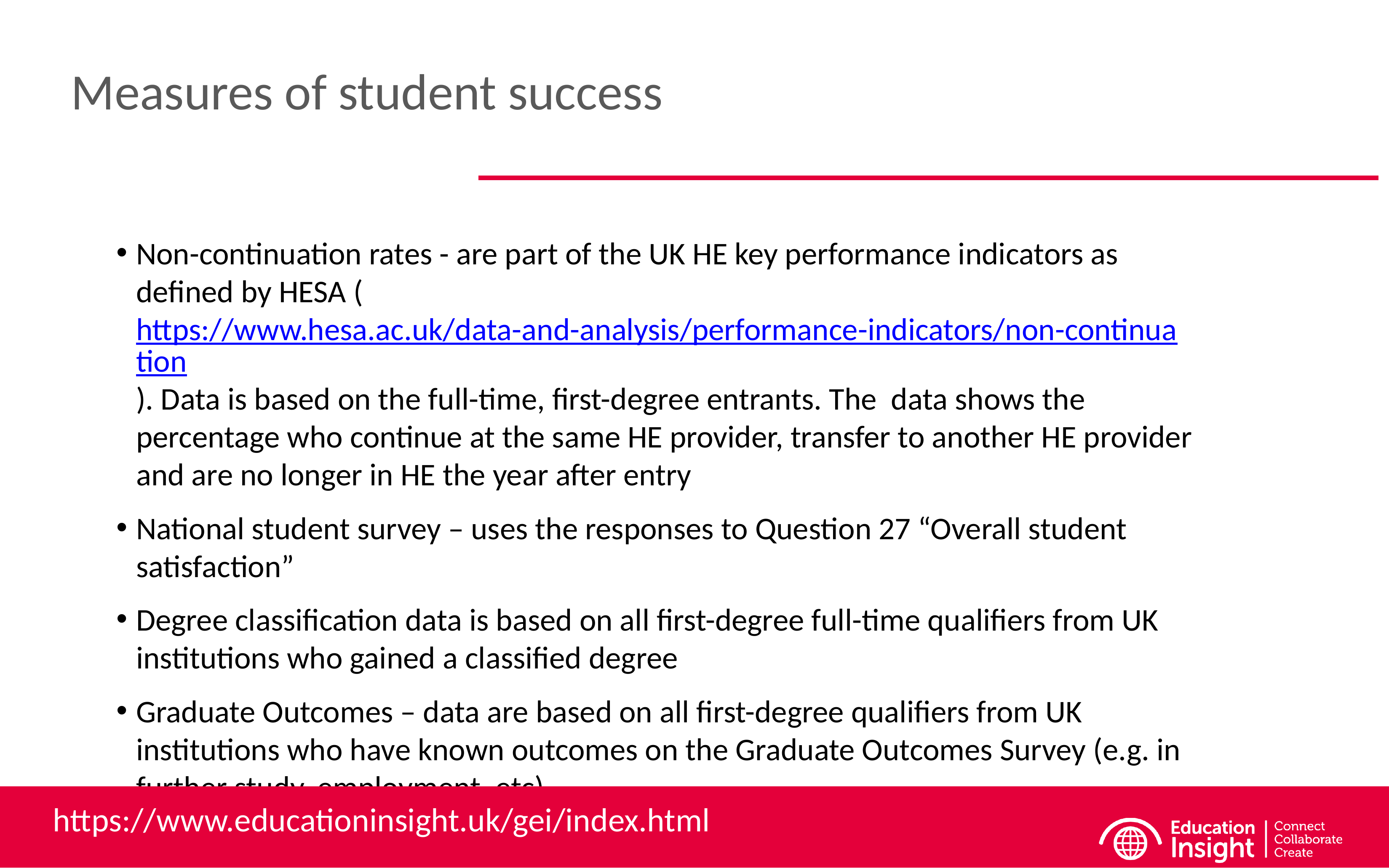

# Measures of student success

Non-continuation rates - are part of the UK HE key performance indicators as defined by HESA (https://www.hesa.ac.uk/data-and-analysis/performance-indicators/non-continuation). Data is based on the full-time, first-degree entrants. The  data shows the percentage who continue at the same HE provider, transfer to another HE provider and are no longer in HE the year after entry
National student survey – uses the responses to Question 27 “Overall student satisfaction”
Degree classification data is based on all first-degree full-time qualifiers from UK institutions who gained a classified degree
Graduate Outcomes – data are based on all first-degree qualifiers from UK institutions who have known outcomes on the Graduate Outcomes Survey (e.g. in further study, employment, etc)

https://www.educationinsight.uk/gei/index.html